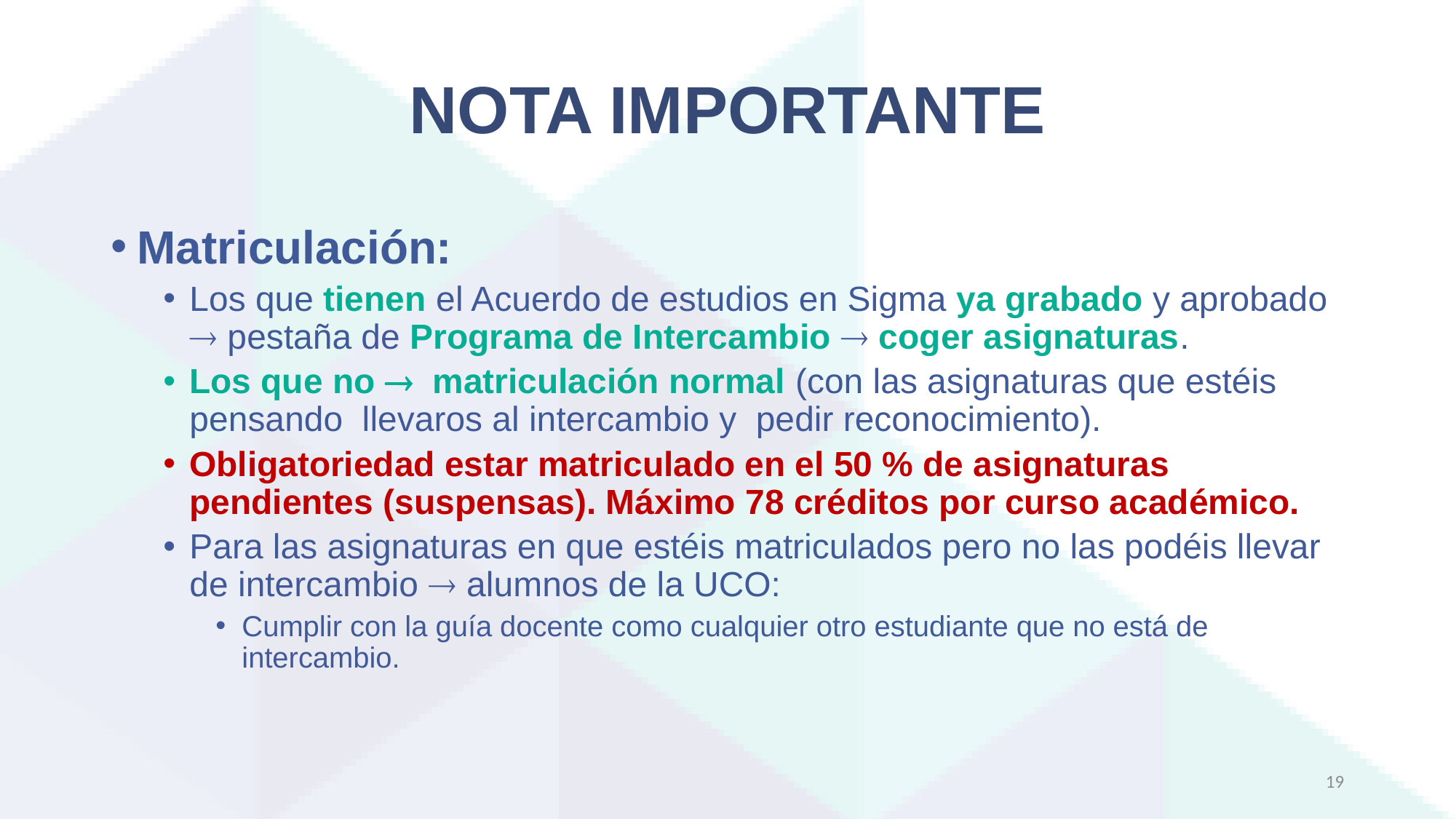

# NOTA IMPORTANTE
Matriculación:
Los que tienen el Acuerdo de estudios en Sigma ya grabado y aprobado → pestaña de Programa de Intercambio → coger asignaturas.
Los que no →  matriculación normal (con las asignaturas que estéis pensando  llevaros al intercambio y  pedir reconocimiento).
Obligatoriedad estar matriculado en el 50 % de asignaturas pendientes (suspensas). Máximo 78 créditos por curso académico.
Para las asignaturas en que estéis matriculados pero no las podéis llevar de intercambio → alumnos de la UCO:
Cumplir con la guía docente como cualquier otro estudiante que no está de intercambio.
19